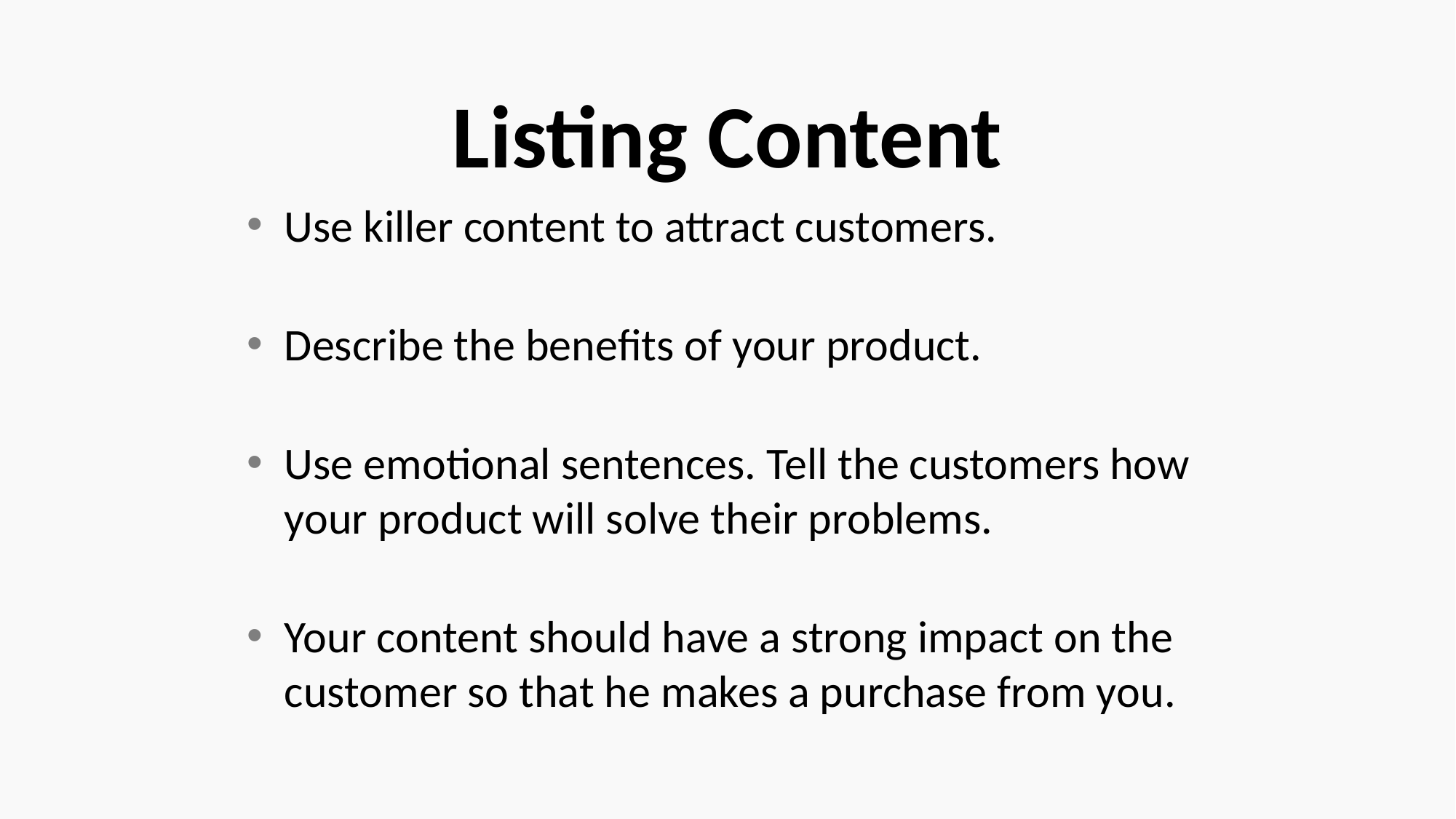

# Listing Content
Use killer content to attract customers.

Describe the benefits of your product.

Use emotional sentences. Tell the customers how your product will solve their problems.

Your content should have a strong impact on the customer so that he makes a purchase from you.